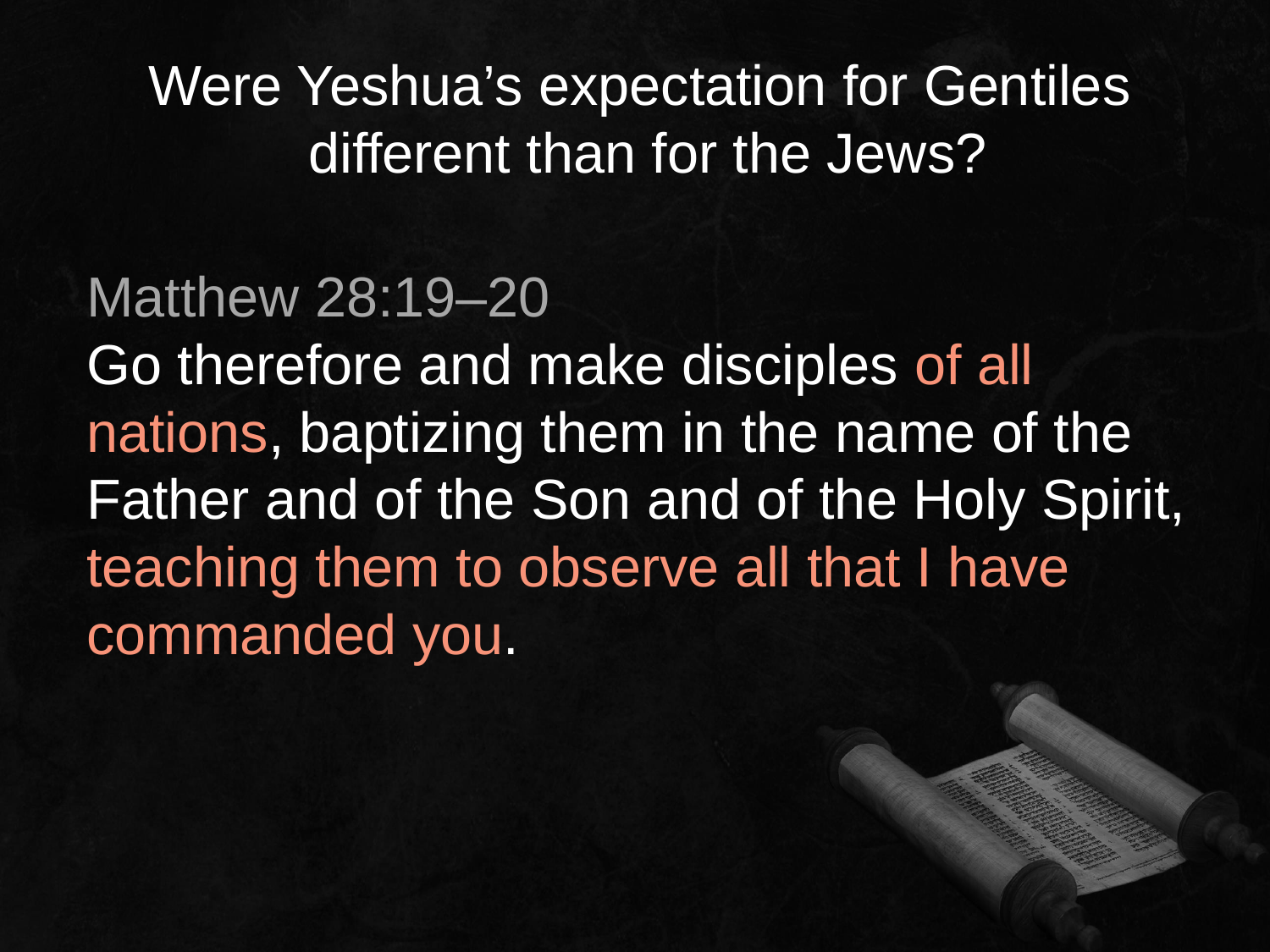

Were Yeshua’s expectation for Gentiles
 different than for the Jews?
Matthew 28:19–20
Go therefore and make disciples of all nations, baptizing them in the name of the Father and of the Son and of the Holy Spirit, teaching them to observe all that I have commanded you.